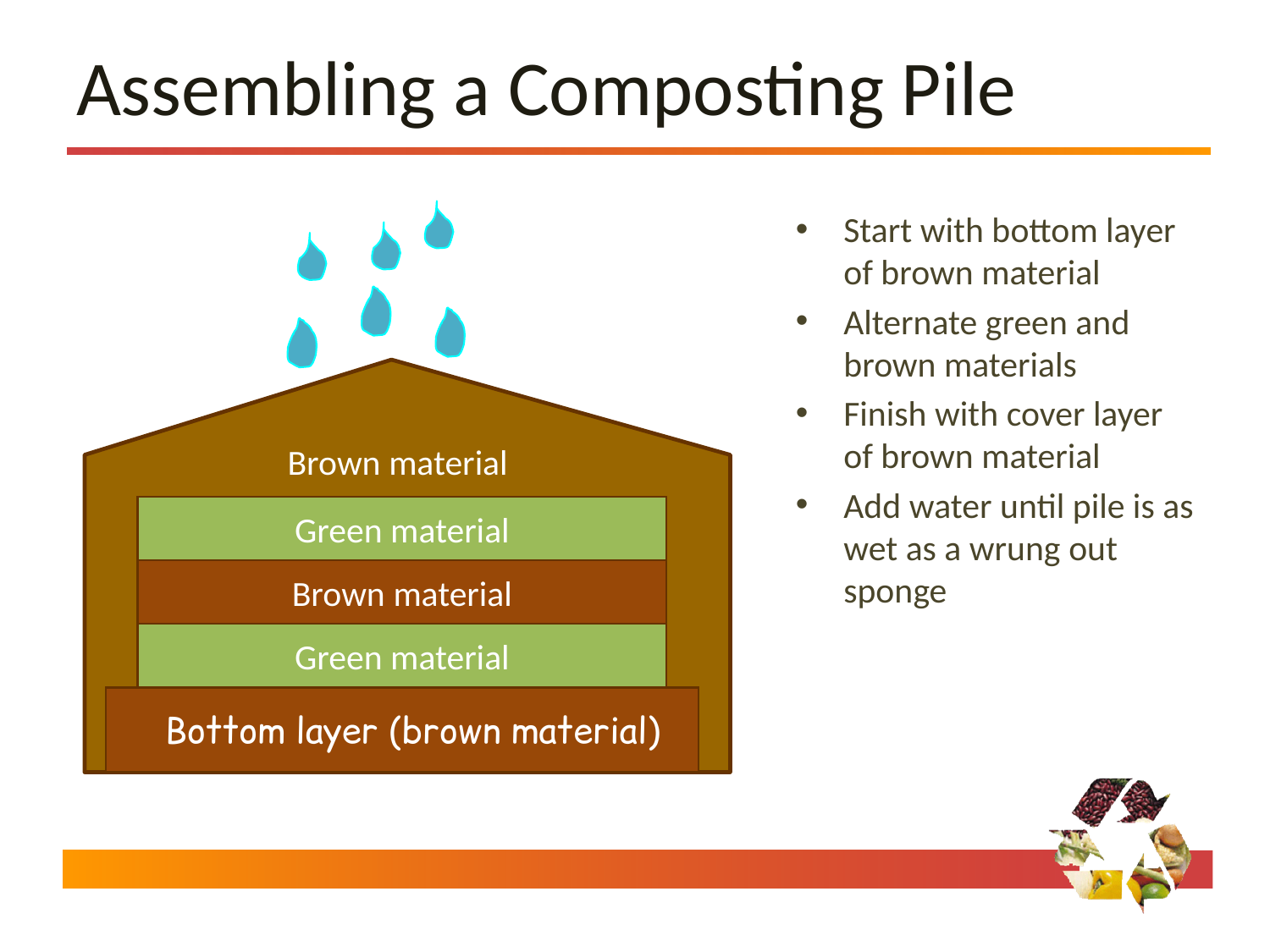

# Assembling a Composting Pile

Start with bottom layer of brown material
Alternate green and brown materials
Finish with cover layer of brown material
Add water until pile is as wet as a wrung out sponge

Brown material
Green material
Brown material
Green material

Bottom layer (brown material)